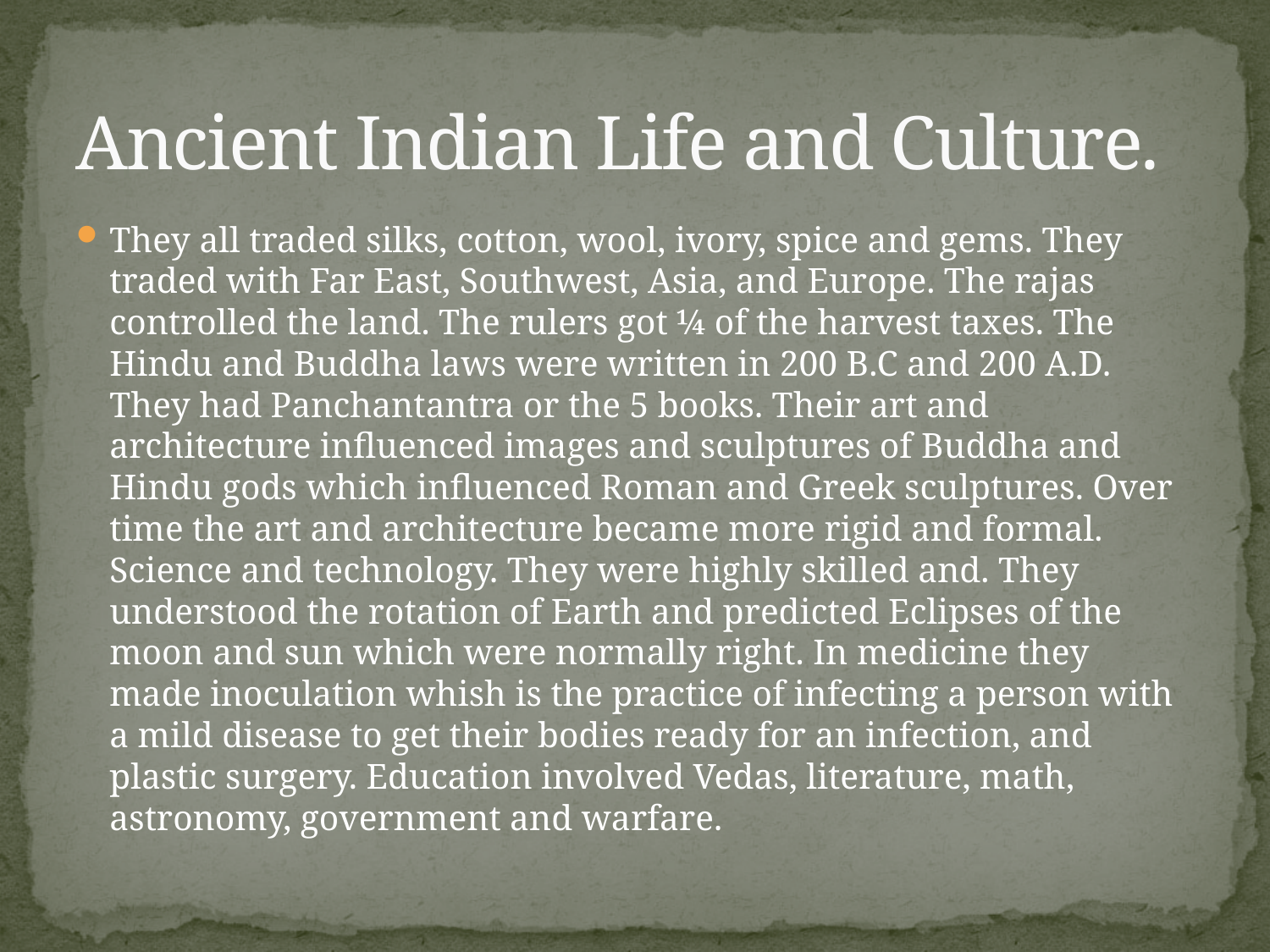

# Ancient Indian Life and Culture.
They all traded silks, cotton, wool, ivory, spice and gems. They traded with Far East, Southwest, Asia, and Europe. The rajas controlled the land. The rulers got ¼ of the harvest taxes. The Hindu and Buddha laws were written in 200 B.C and 200 A.D. They had Panchantantra or the 5 books. Their art and architecture influenced images and sculptures of Buddha and Hindu gods which influenced Roman and Greek sculptures. Over time the art and architecture became more rigid and formal. Science and technology. They were highly skilled and. They understood the rotation of Earth and predicted Eclipses of the moon and sun which were normally right. In medicine they  made inoculation whish is the practice of infecting a person with a mild disease to get their bodies ready for an infection, and plastic surgery. Education involved Vedas, literature, math, astronomy, government and warfare.